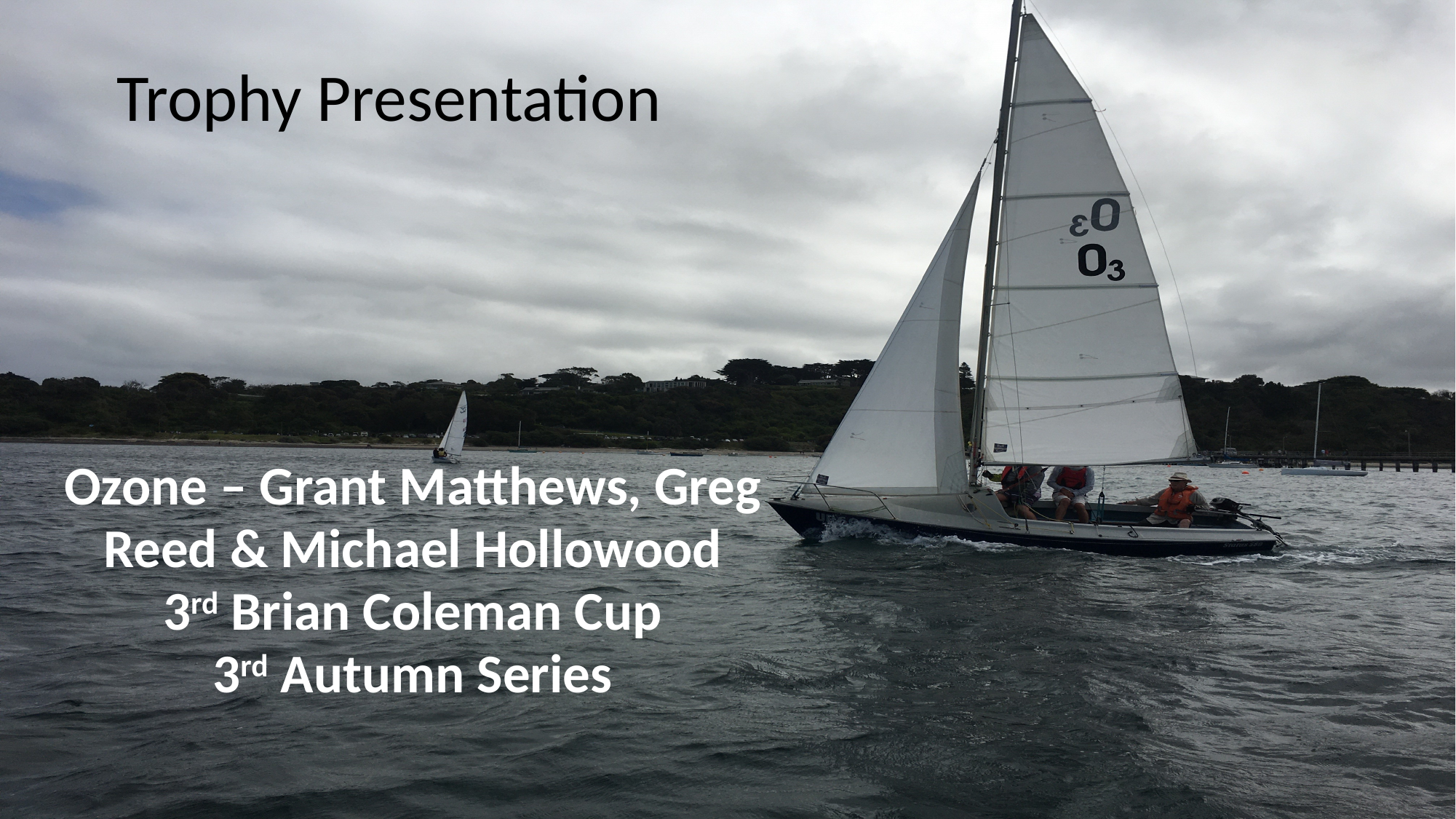

# Trophy Presentation
| Ozone – Grant Matthews, Greg Reed & Michael Hollowood 3rd Brian Coleman Cup 3rd Autumn Series |
| --- |